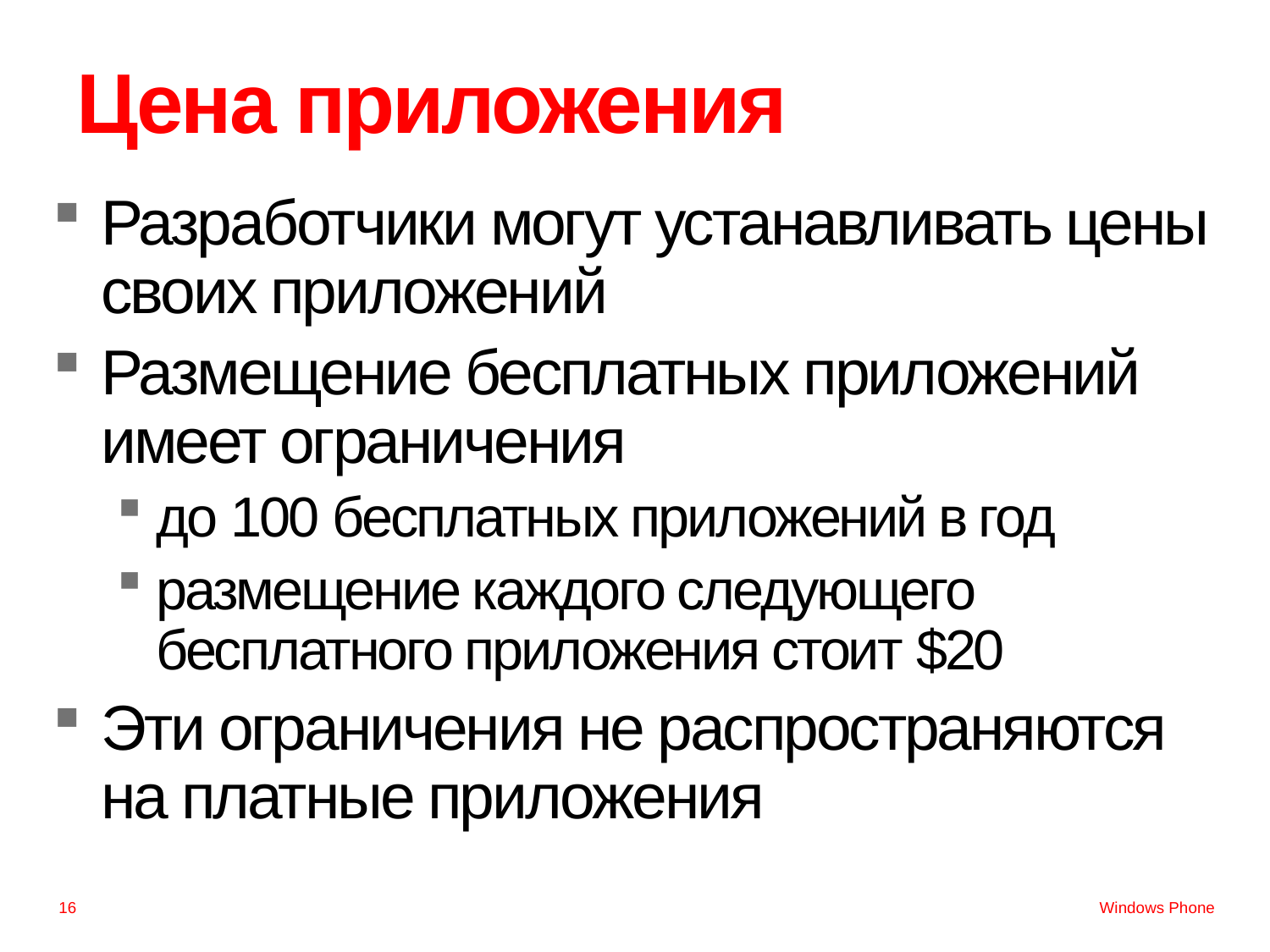

# Цена приложения
Разработчики могут устанавливать цены своих приложений
Размещение бесплатных приложений имеет ограничения
до 100 бесплатных приложений в год
размещение каждого следующего бесплатного приложения стоит $20
Эти ограничения не распространяются
на платные приложения
16